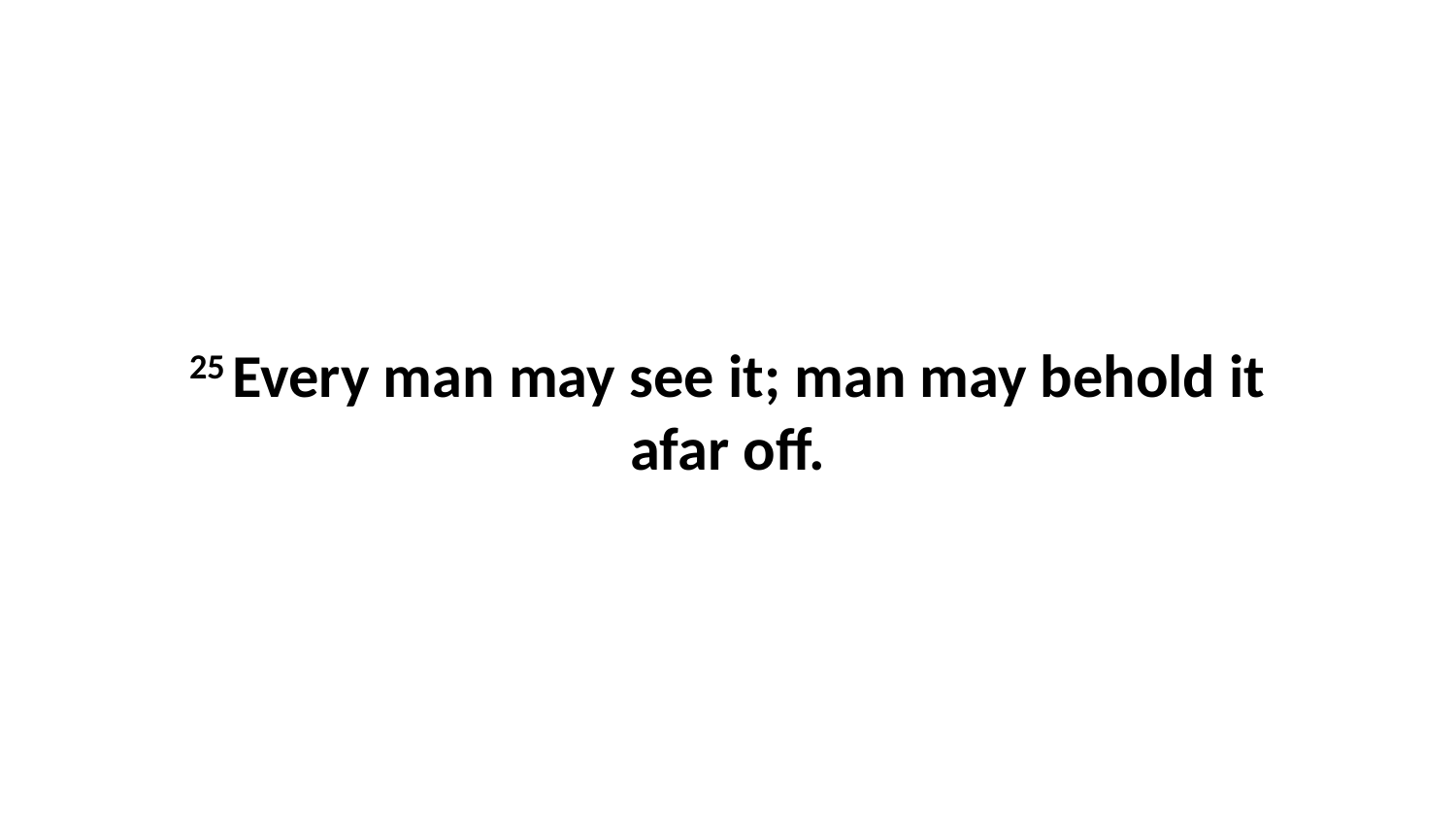

25 Every man may see it; man may behold it afar off.